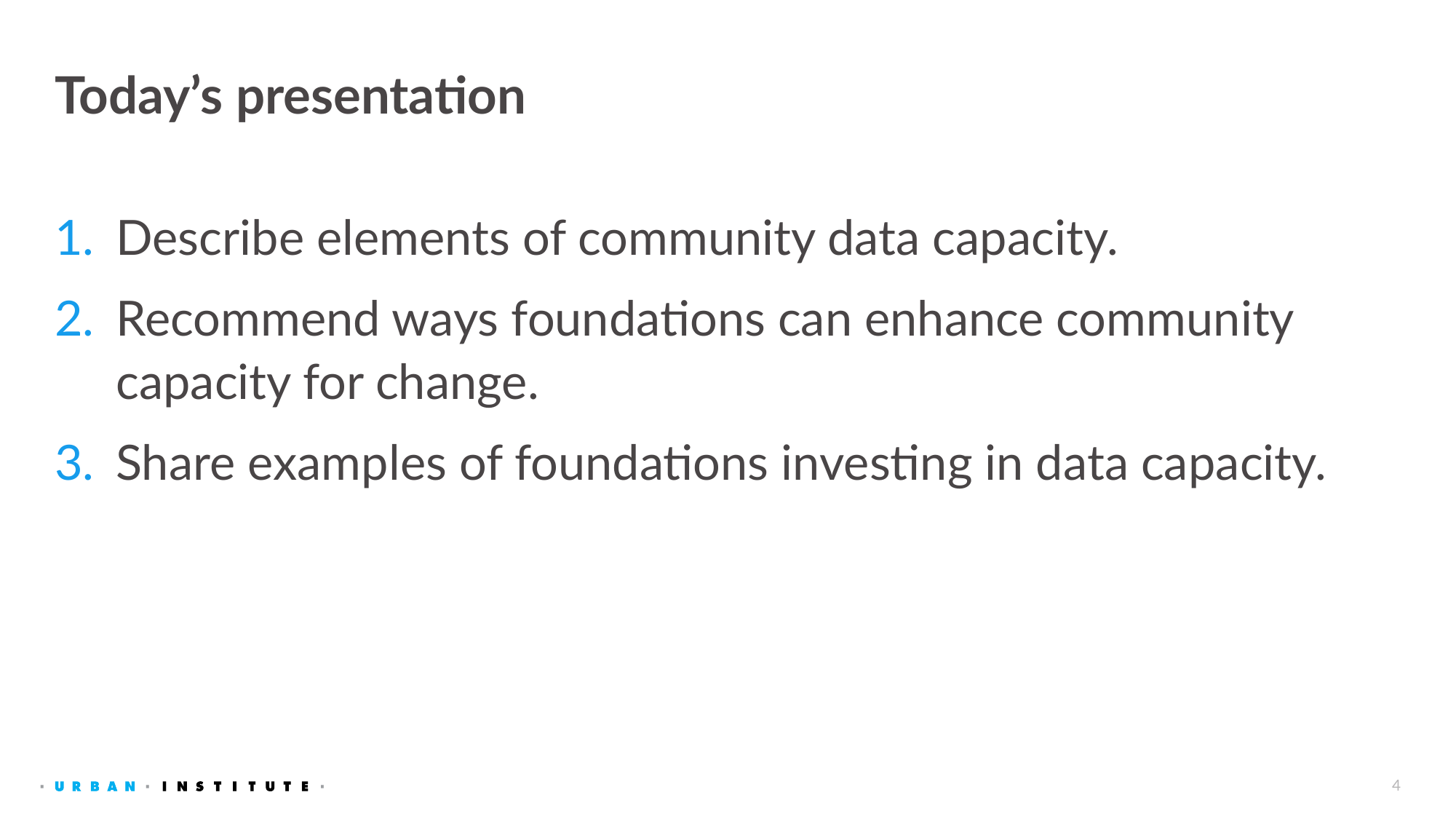

# Today’s presentation
Describe elements of community data capacity.
Recommend ways foundations can enhance community capacity for change.
Share examples of foundations investing in data capacity.
4